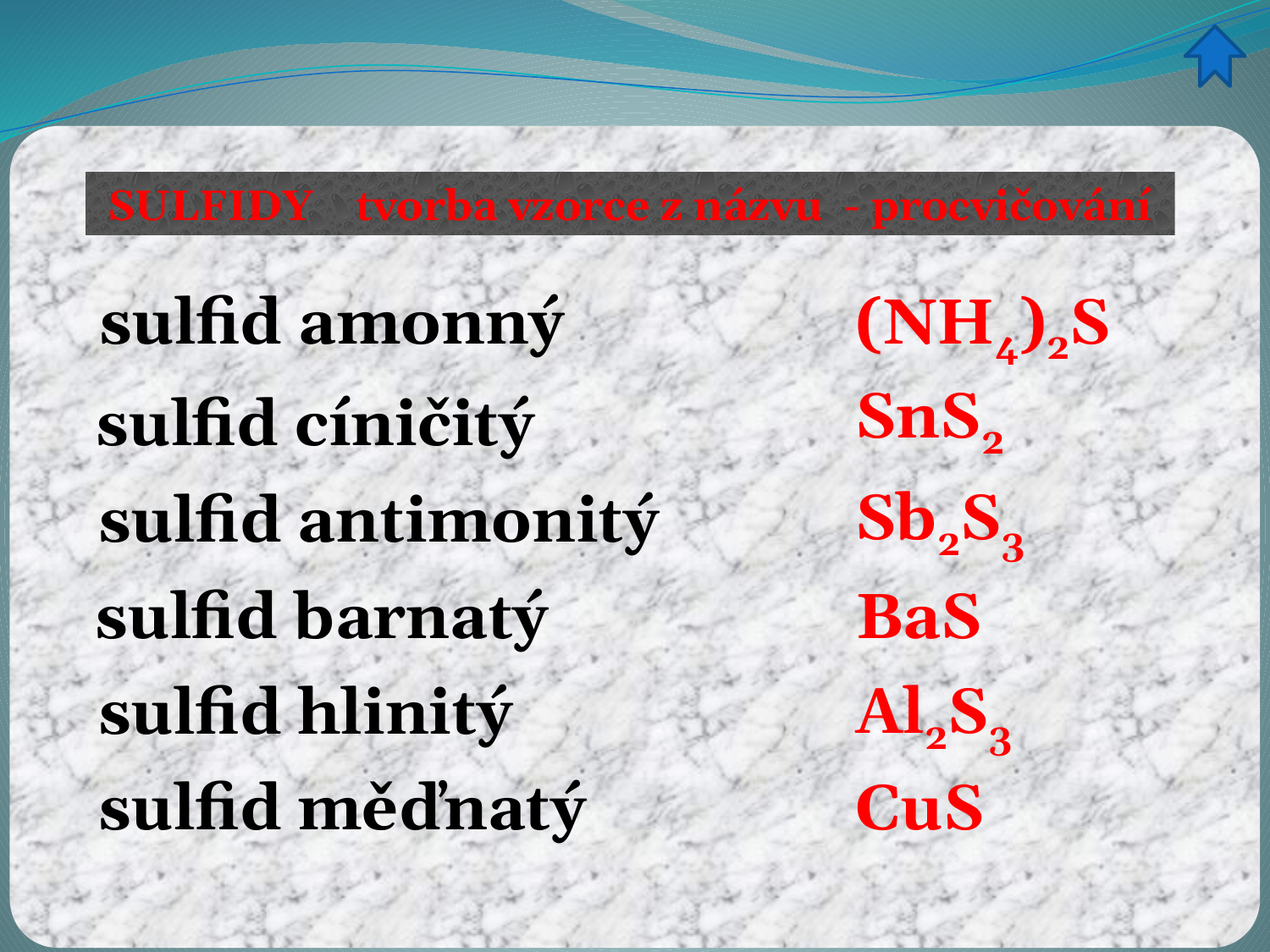

SULFIDY    tvorba vzorce z názvu  - procvičování
sulfid amonný
(NH4)2S
SnS2
sulfid cíničitý
Sb2S3
sulfid antimonitý
sulfid barnatý
BaS
Al2S3
sulfid hlinitý
sulfid měďnatý
CuS